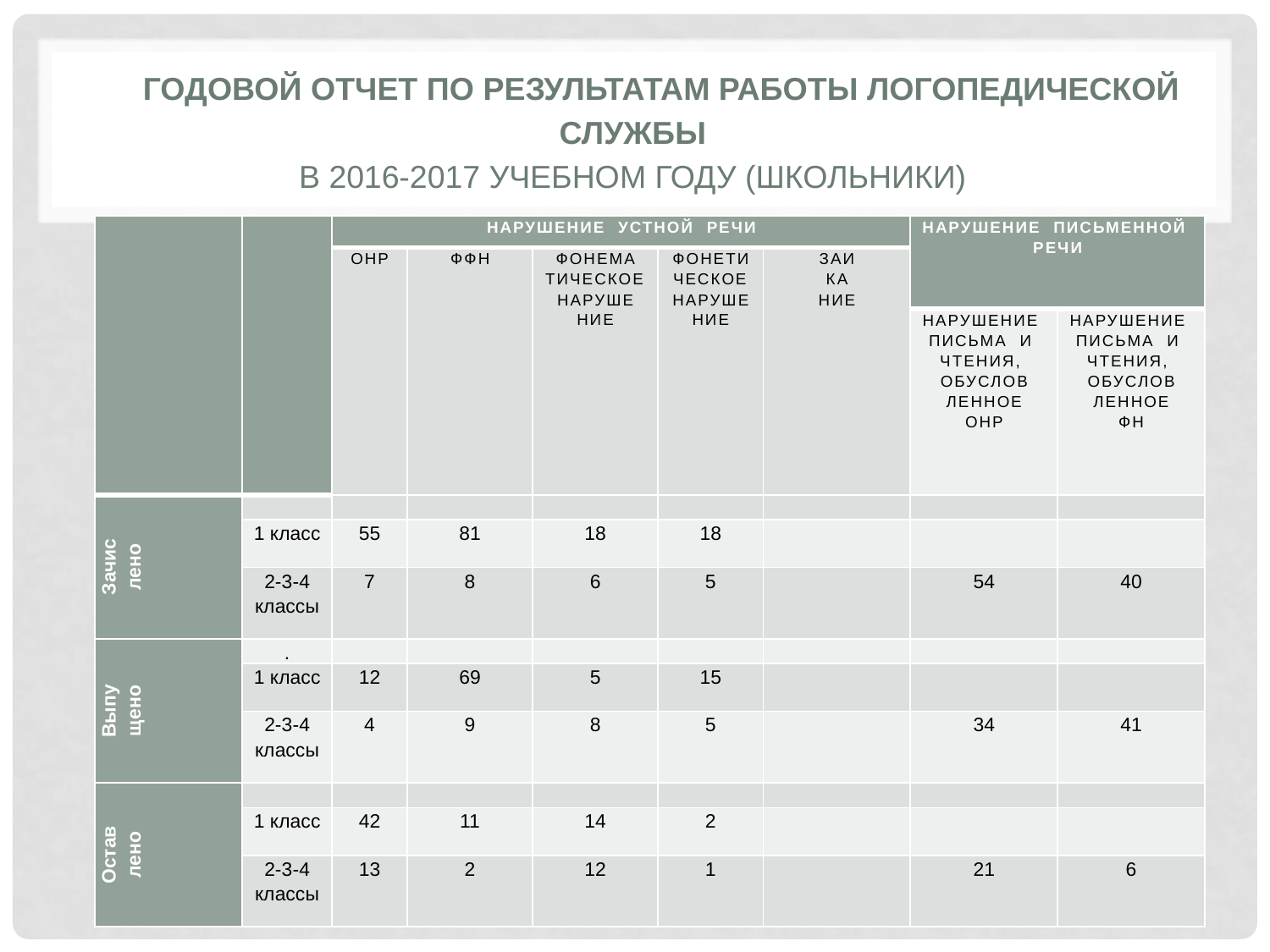

# Годовой отчет по результатам работы логопедической службы в 2016-2017 учебном году (школьники)
|  |  | нарушение устной речи |  |  |  |  | нарушение письменной речи |  |
| --- | --- | --- | --- | --- | --- | --- | --- | --- |
|  |  | ОНР | ФФН | фонема тическое наруше ние | фонети ческое наруше ние | заи ка ние |  |  |
|  |  |  |  |  |  |  | нарушение письма и чтения, обуслов ленное ОНР | нарушение письма и чтения, обуслов ленное ФН |
| Зачис лено |  |  |  |  |  |  |  |  |
|  | 1 класс | 55 | 81 | 18 | 18 |  |  |  |
|  | 2-3-4 классы | 7 | 8 | 6 | 5 |  | 54 | 40 |
| Выпу щено | . |  |  |  |  |  |  |  |
|  | 1 класс | 12 | 69 | 5 | 15 |  |  |  |
|  | 2-3-4 классы | 4 | 9 | 8 | 5 |  | 34 | 41 |
| Остав лено |  |  |  |  |  |  |  |  |
|  | 1 класс | 42 | 11 | 14 | 2 |  |  |  |
|  | 2-3-4 классы | 13 | 2 | 12 | 1 |  | 21 | 6 |